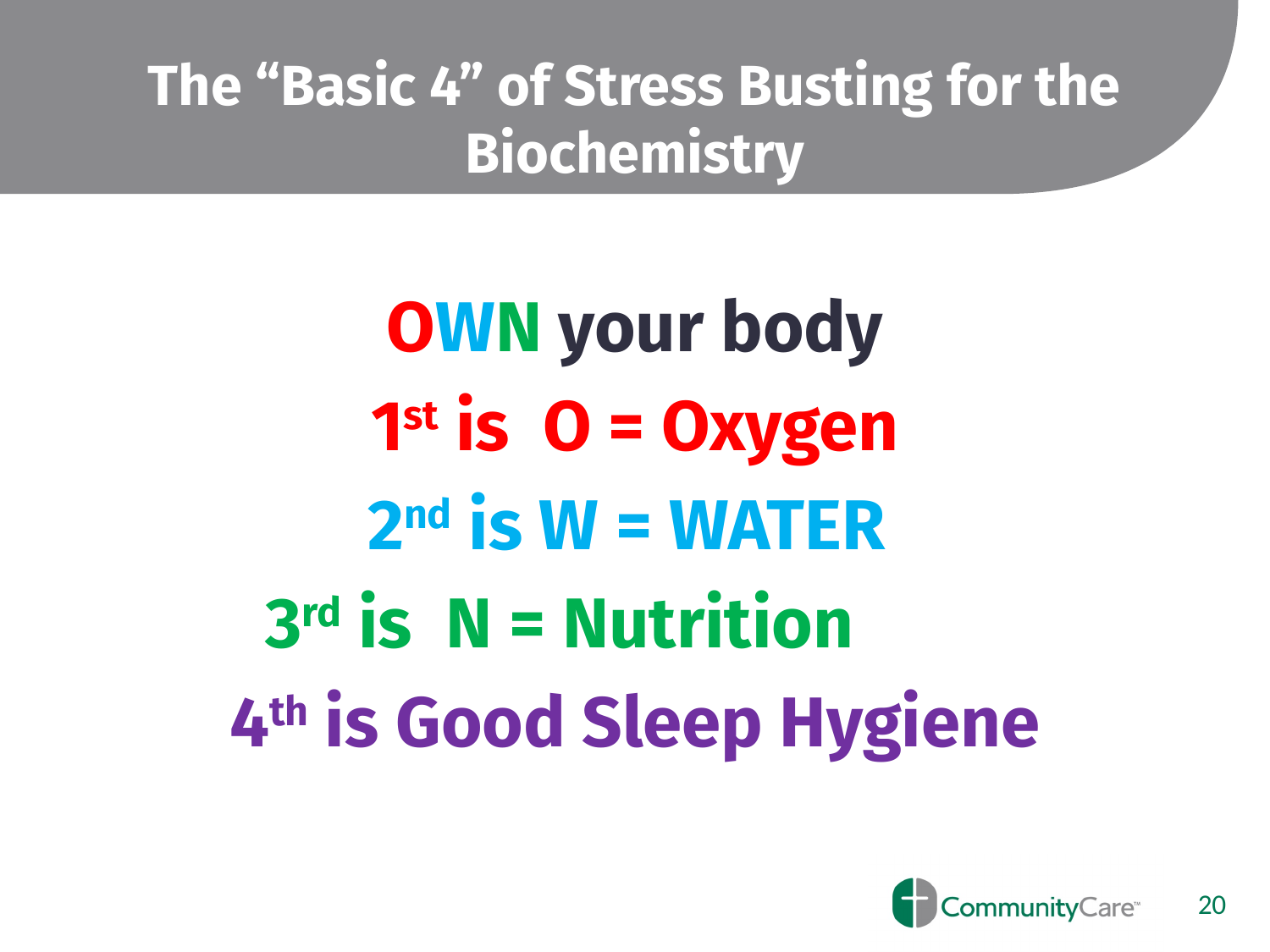

# The “Basic 4” of Stress Busting for the Biochemistry
OWN your body
1st is  O = Oxygen
2nd is W = WATER
3rd is  N = Nutrition
4th is Good Sleep Hygiene